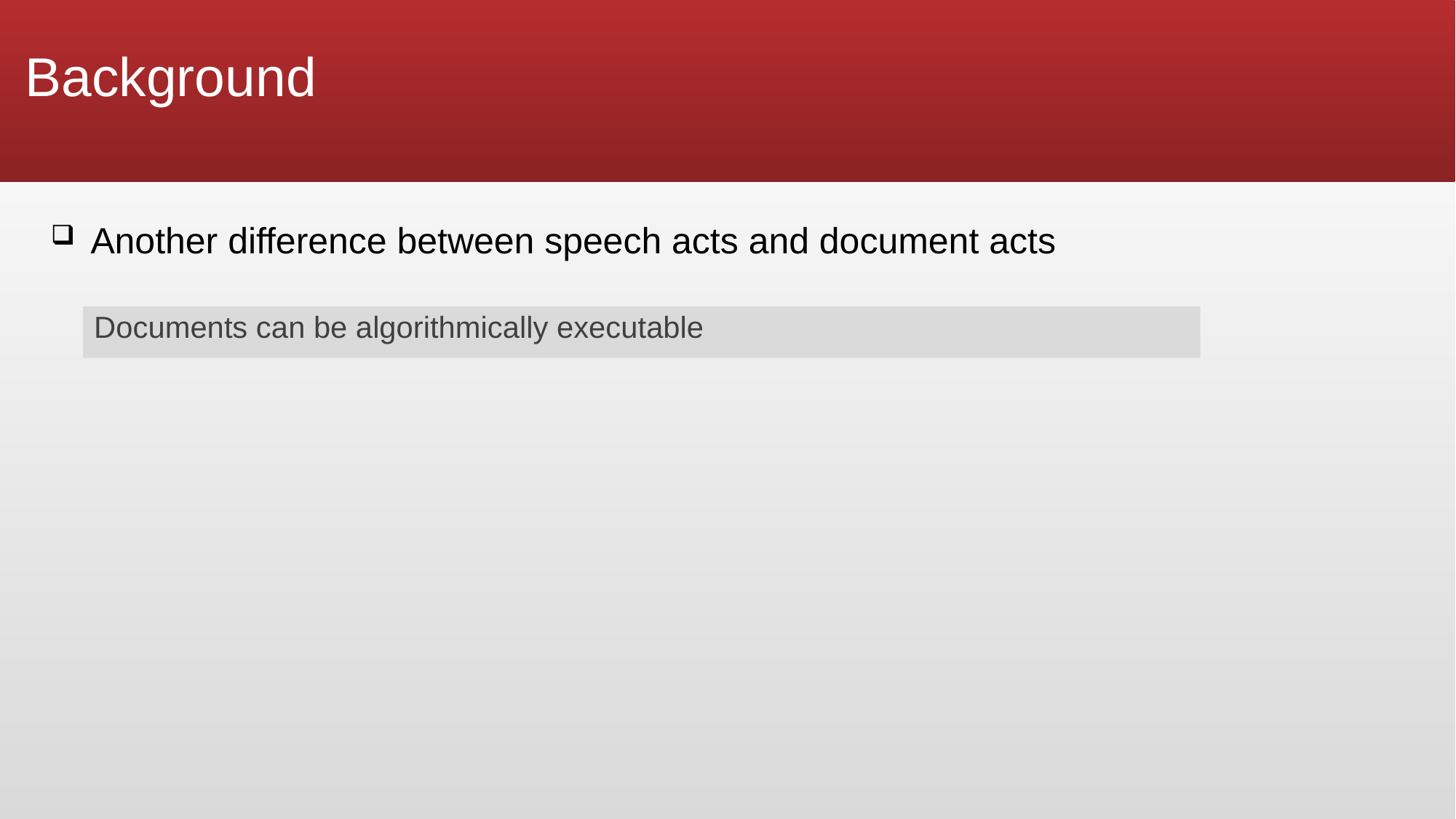

# Background
  Another difference between speech acts and document acts
Documents can be algorithmically executable